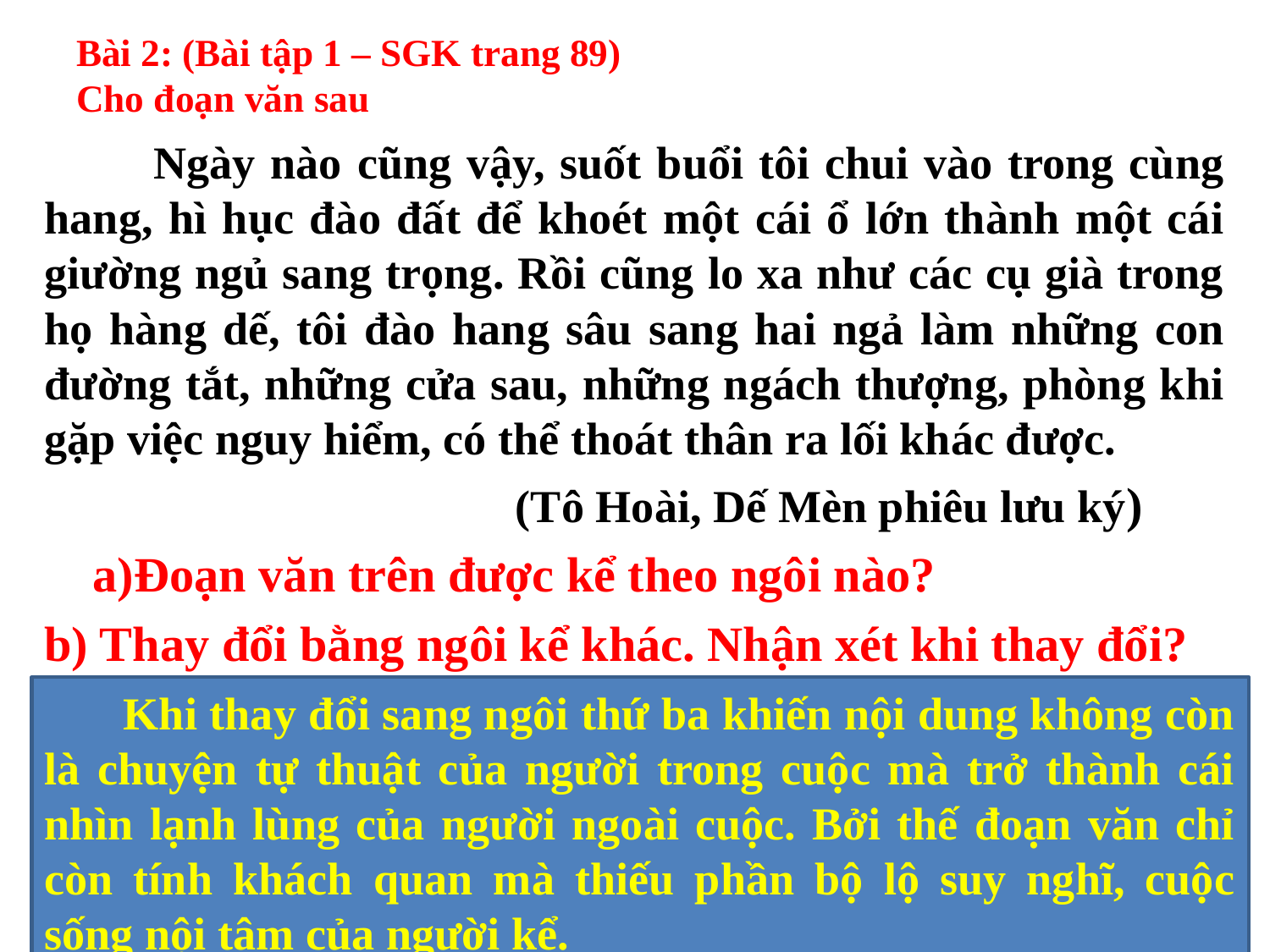

# Bài 2: (Bài tập 1 – SGK trang 89) Cho đoạn văn sau
    Ngày nào cũng vậy, suốt buổi tôi chui vào trong cùng hang, hì hục đào đất để khoét một cái ổ lớn thành một cái giường ngủ sang trọng. Rồi cũng lo xa như các cụ già trong họ hàng dế, tôi đào hang sâu sang hai ngả làm những con đường tắt, những cửa sau, những ngách thượng, phòng khi gặp việc nguy hiểm, có thể thoát thân ra lối khác được.
                                     (Tô Hoài, Dế Mèn phiêu lưu ký)
Đoạn văn trên được kể theo ngôi nào?
b) Thay đổi bằng ngôi kể khác. Nhận xét khi thay đổi?
      Khi thay đổi sang ngôi thứ ba khiến nội dung không còn là chuyện tự thuật của người trong cuộc mà trở thành cái nhìn lạnh lùng của người ngoài cuộc. Bởi thế đoạn văn chỉ còn tính khách quan mà thiếu phần bộ lộ suy nghĩ, cuộc sống nội tâm của người kể.